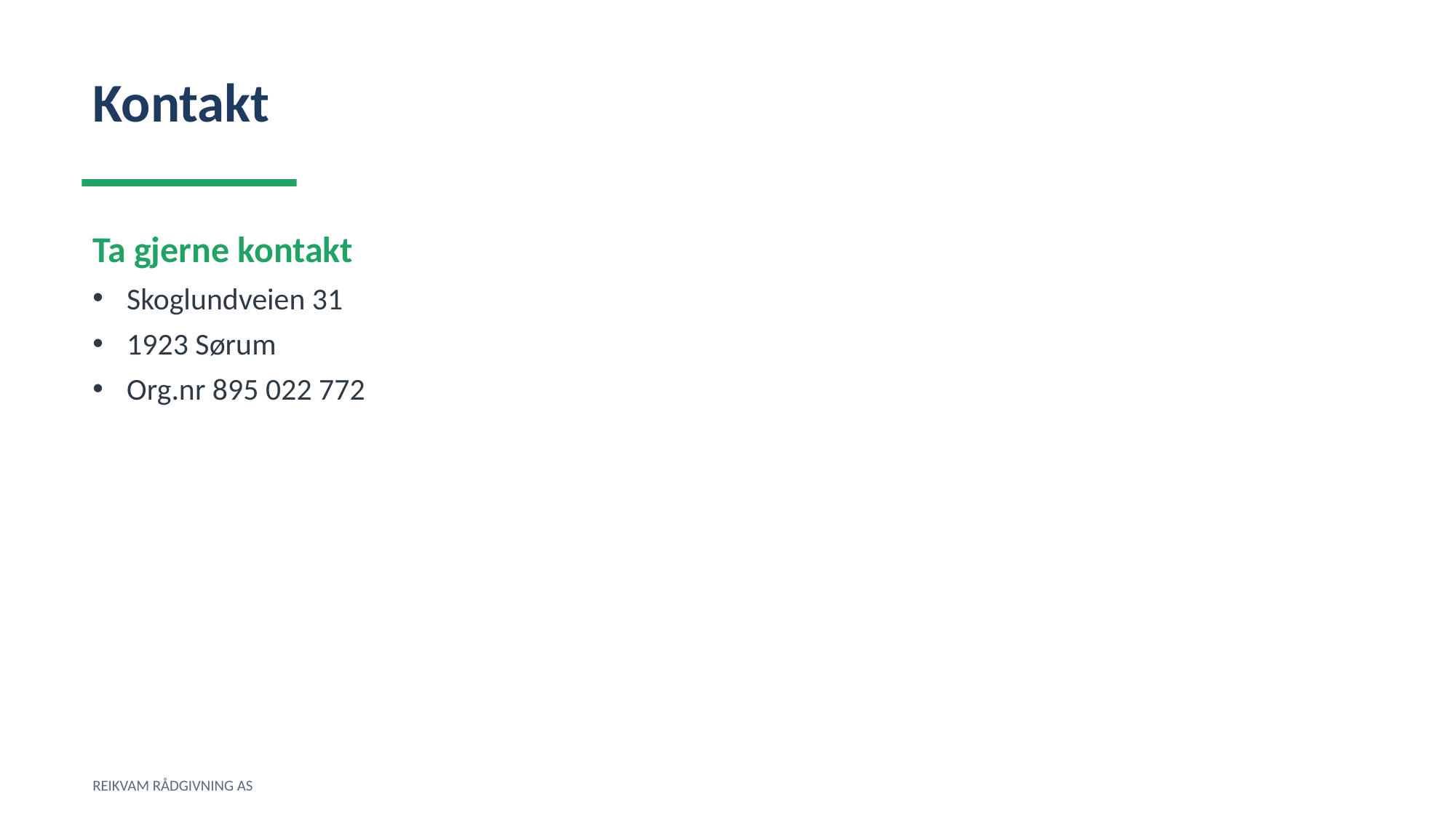

Kontakt

Ta gjerne kontakt
Skoglundveien 31
1923 Sørum
Org.nr 895 022 772
REIKVAM RÅDGIVNING AS